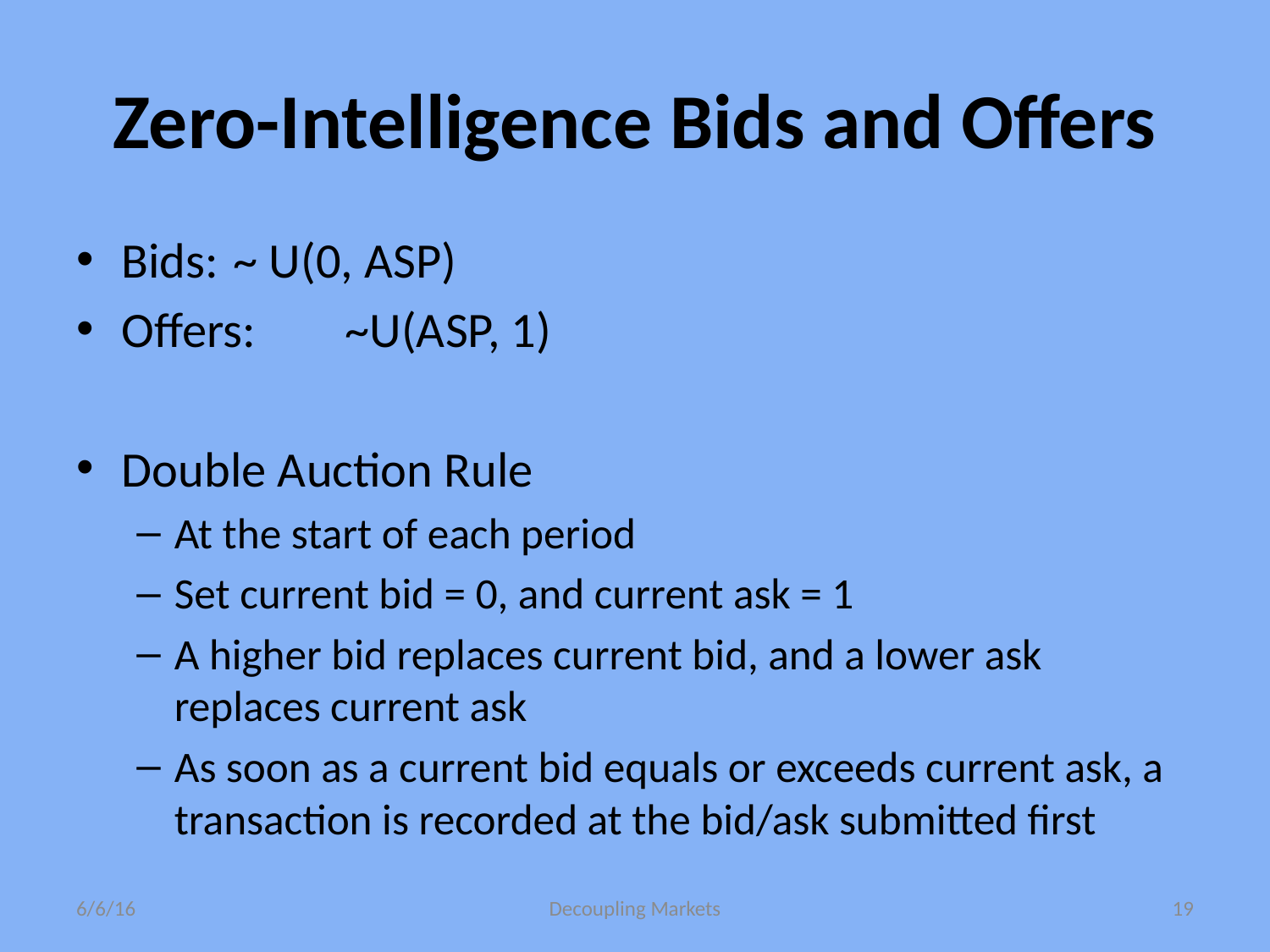

# Zero-Intelligence Bids and Offers
Bids: 	~ U(0, ASP)
Offers:	~U(ASP, 1)

Double Auction Rule
At the start of each period
Set current bid = 0, and current ask = 1
A higher bid replaces current bid, and a lower ask replaces current ask
As soon as a current bid equals or exceeds current ask, a transaction is recorded at the bid/ask submitted first
6/6/16
Decoupling Markets
19